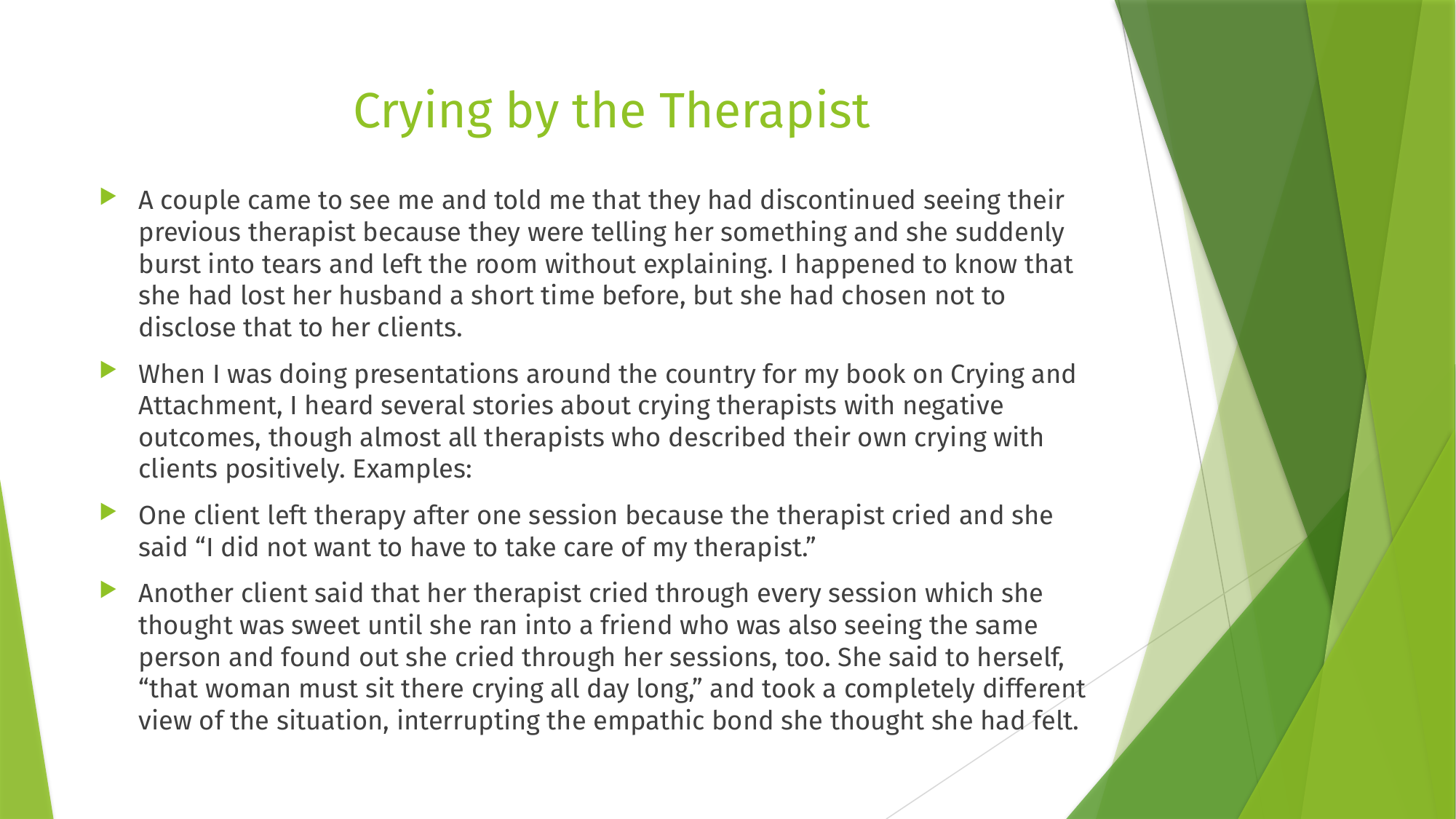

# Crying by the Therapist
A couple came to see me and told me that they had discontinued seeing their previous therapist because they were telling her something and she suddenly burst into tears and left the room without explaining. I happened to know that she had lost her husband a short time before, but she had chosen not to disclose that to her clients.
When I was doing presentations around the country for my book on Crying and Attachment, I heard several stories about crying therapists with negative outcomes, though almost all therapists who described their own crying with clients positively. Examples:
One client left therapy after one session because the therapist cried and she said “I did not want to have to take care of my therapist.”
Another client said that her therapist cried through every session which she thought was sweet until she ran into a friend who was also seeing the same person and found out she cried through her sessions, too. She said to herself, “that woman must sit there crying all day long,” and took a completely different view of the situation, interrupting the empathic bond she thought she had felt.